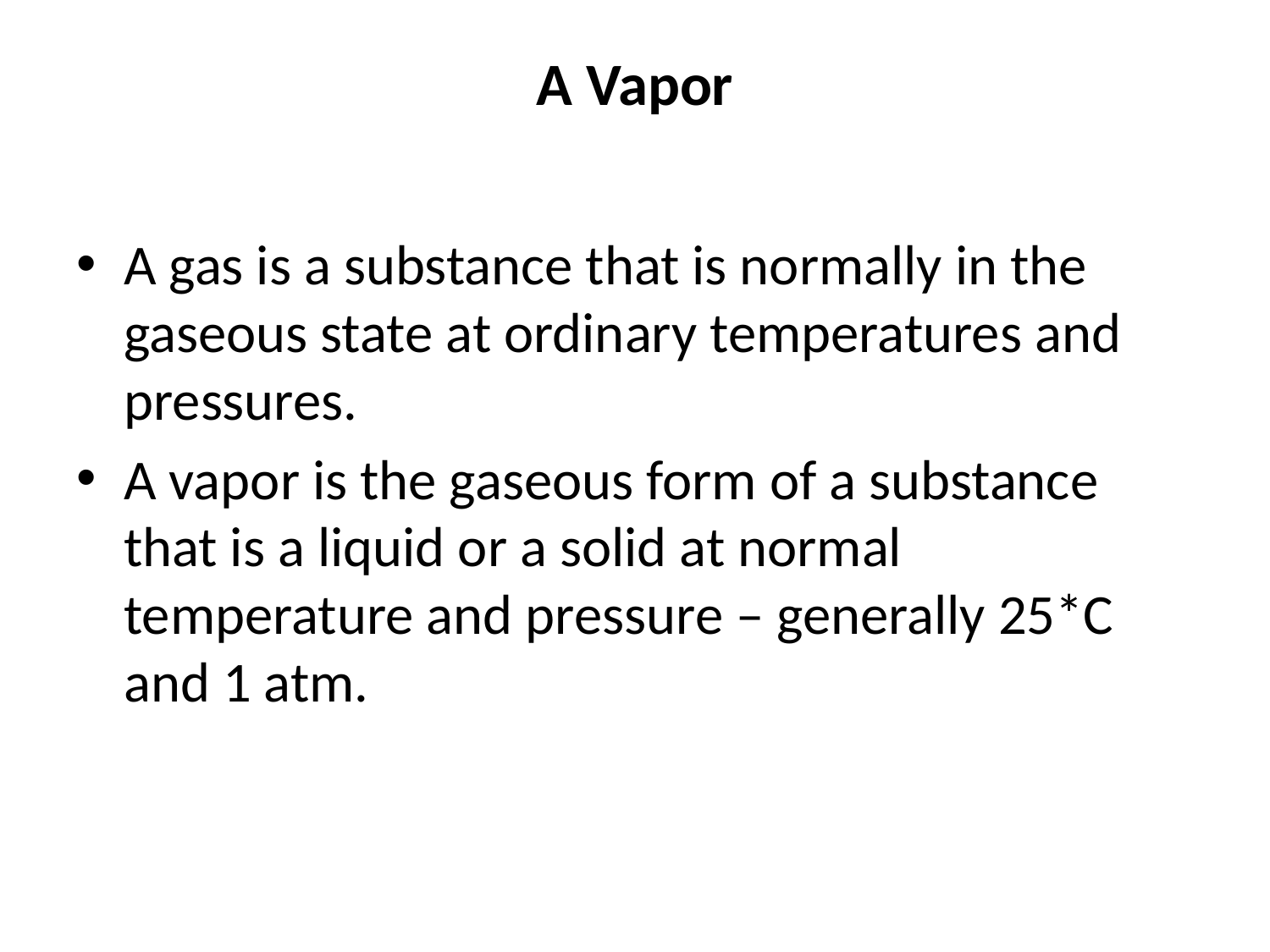

# A Vapor
A gas is a substance that is normally in the gaseous state at ordinary temperatures and pressures.
A vapor is the gaseous form of a substance that is a liquid or a solid at normal temperature and pressure – generally 25*C and 1 atm.